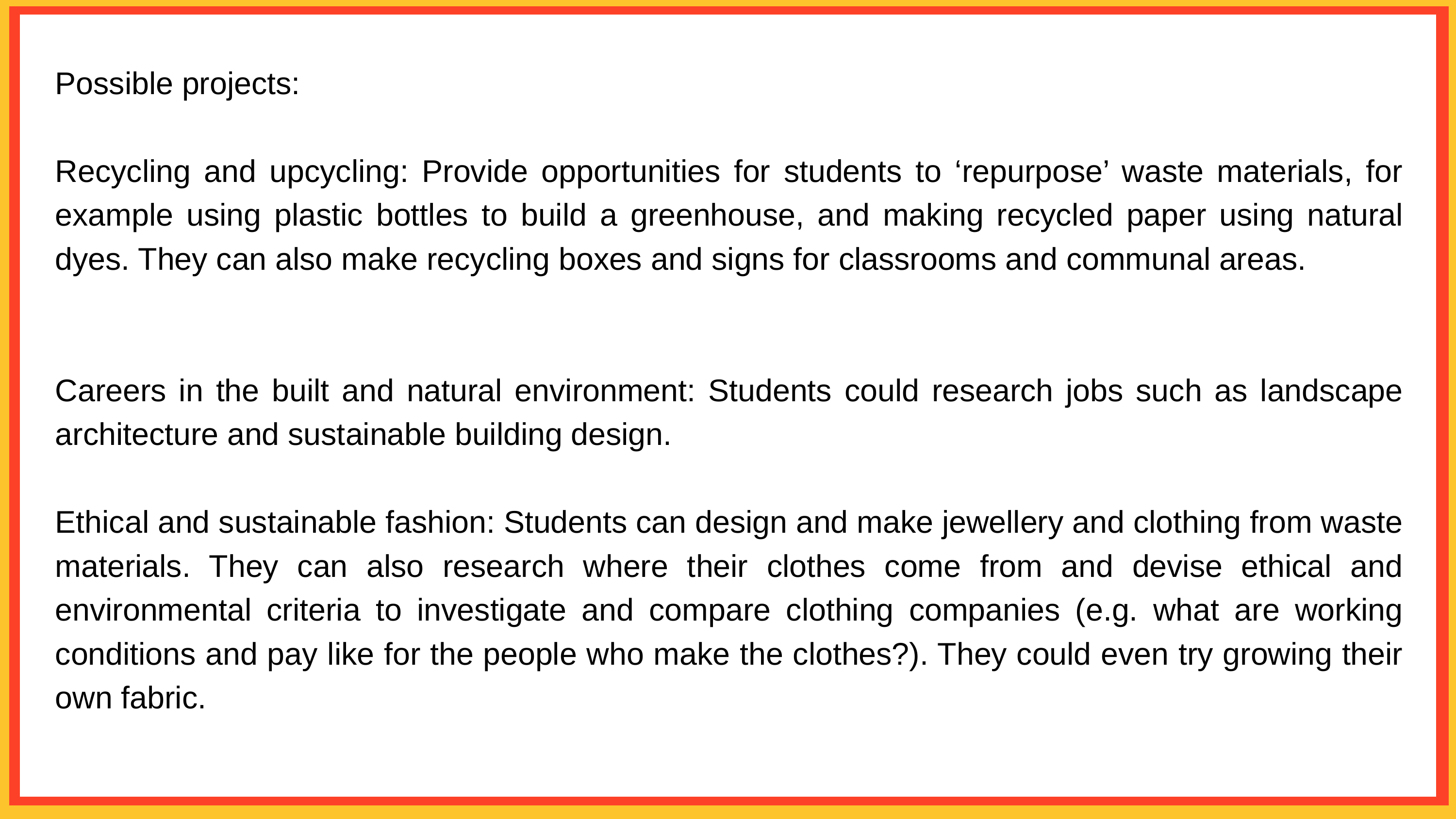

Possible projects:

Recycling and upcycling: Provide opportunities for students to ‘repurpose’ waste materials, for example using plastic bottles to build a greenhouse, and making recycled paper using natural dyes. They can also make recycling boxes and signs for classrooms and communal areas.

Careers in the built and natural environment: Students could research jobs such as landscape architecture and sustainable building design.

Ethical and sustainable fashion: Students can design and make jewellery and clothing from waste materials. They can also research where their clothes come from and devise ethical and environmental criteria to investigate and compare clothing companies (e.g. what are working conditions and pay like for the people who make the clothes?). They could even try growing their own fabric.